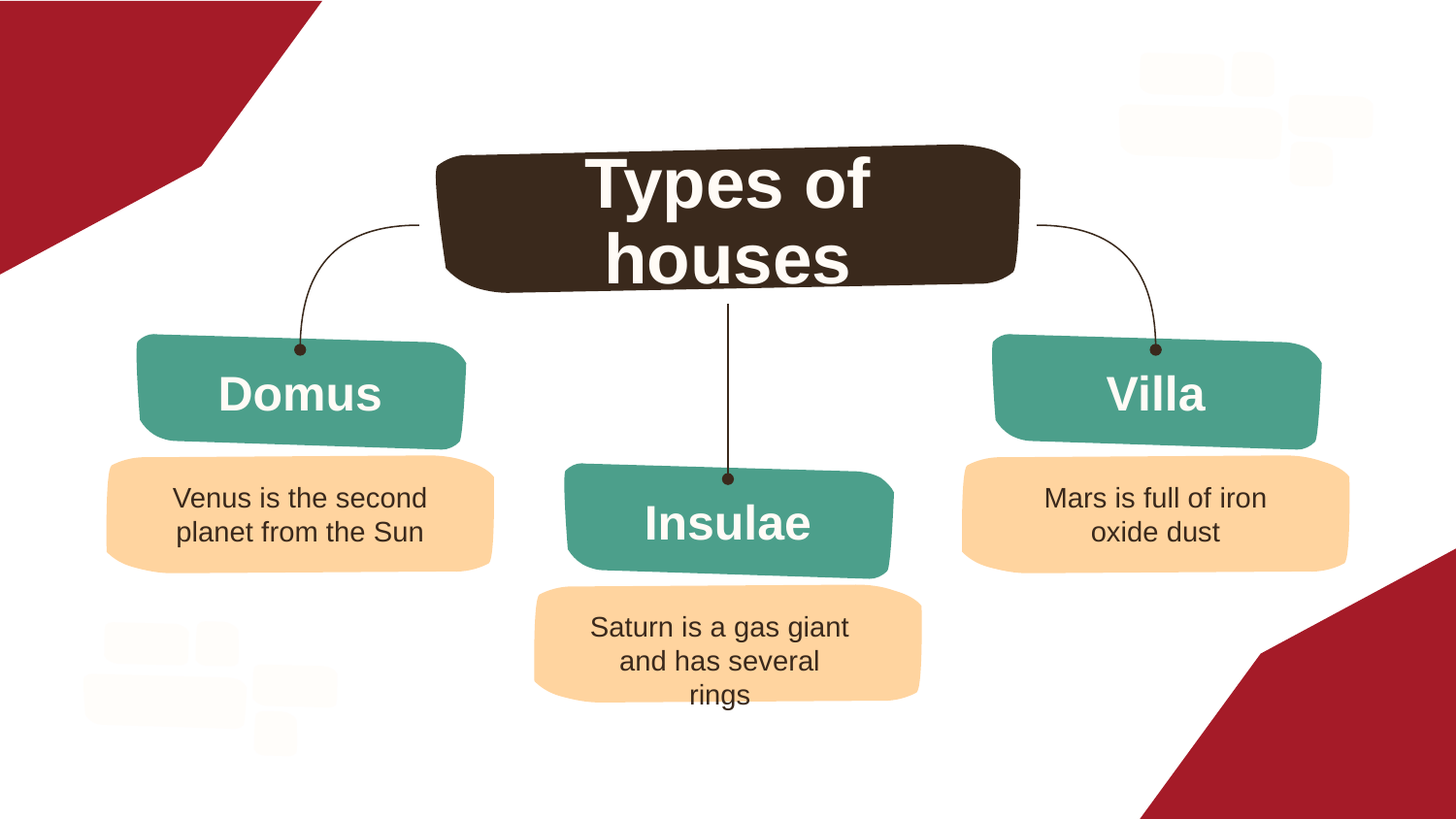

# Types of houses

Domus
Villa

Venus is the second planet from the Sun
Mars is full of iron oxide dust
Insulae

Saturn is a gas giant and has several rings